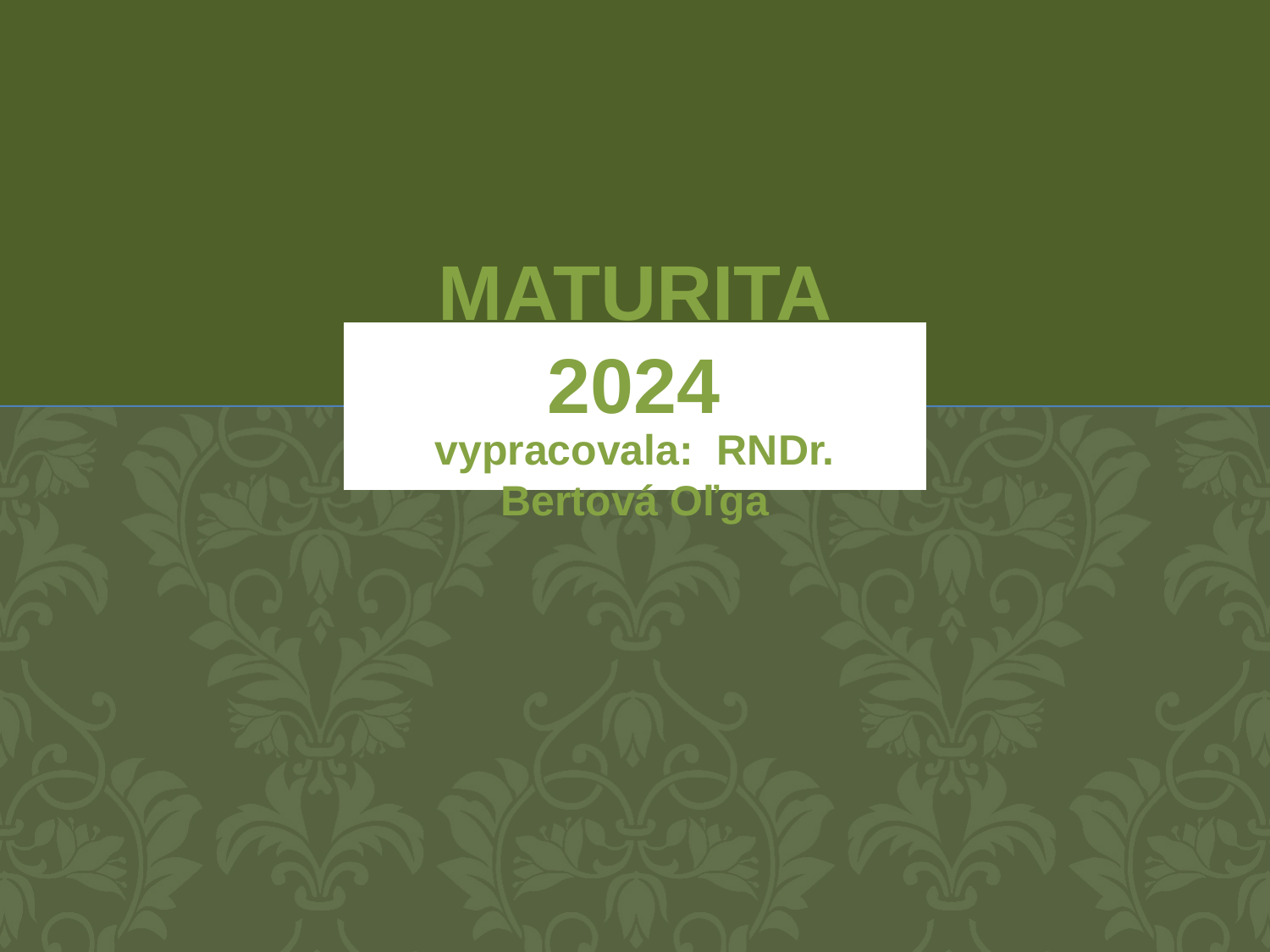

# MATURIta 2024
vypracovala:  RNDr. Bertová Oľga